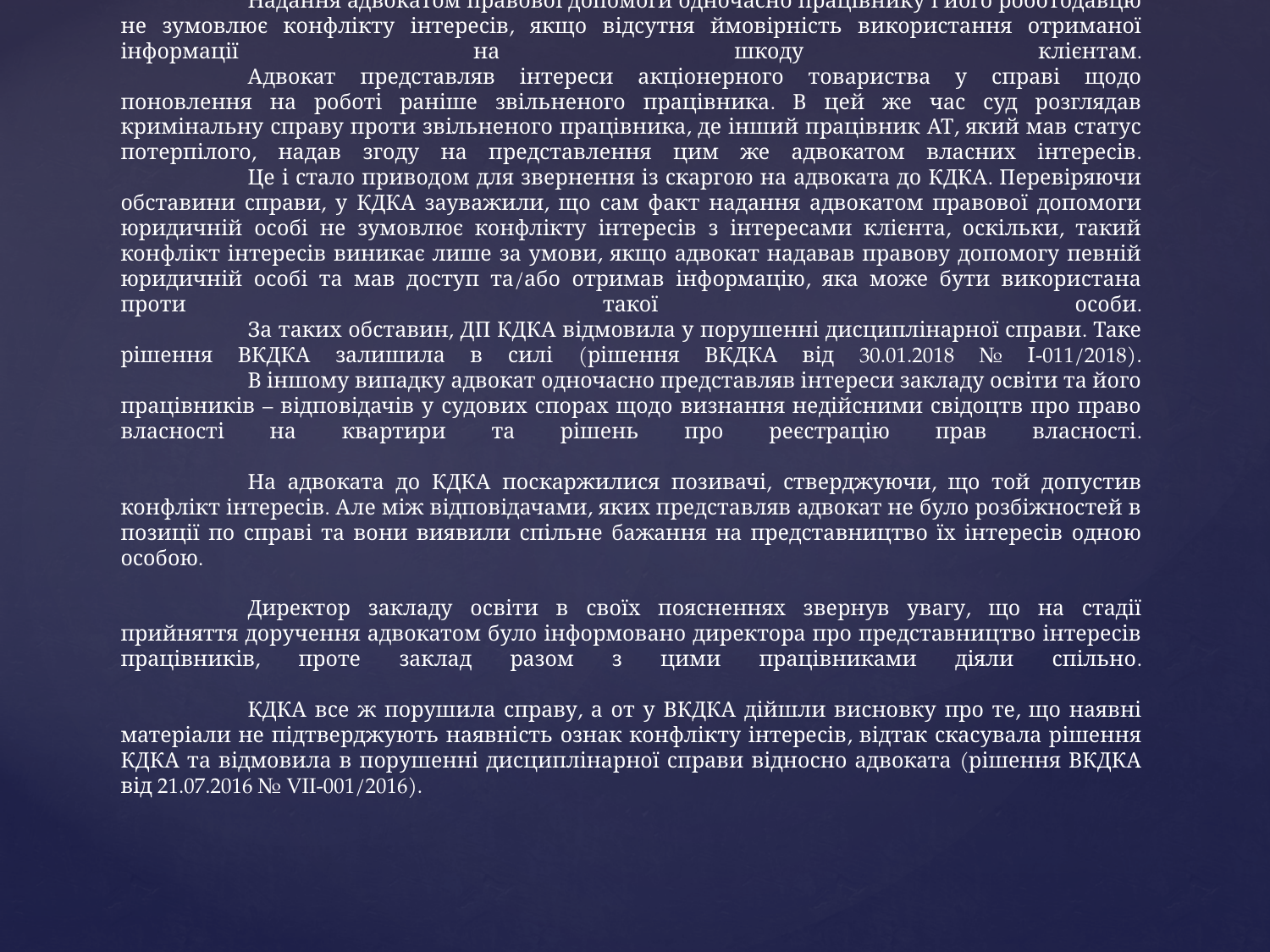

# Надання адвокатом правової допомоги одночасно працівнику і його роботодавцю не зумовлює конфлікту інтересів, якщо відсутня ймовірність використання отриманої інформації на шкоду клієнтам. Адвокат представляв інтереси акціонерного товариства у справі щодо поновлення на роботі раніше звільненого працівника. В цей же час суд розглядав кримінальну справу проти звільненого працівника, де інший працівник АТ, який мав статус потерпілого, надав згоду на представлення цим же адвокатом власних інтересів. Це і стало приводом для звернення із скаргою на адвоката до КДКА. Перевіряючи обставини справи, у КДКА зауважили, що сам факт надання адвокатом правової допомоги юридичній особі не зумовлює конфлікту інтересів з інтересами клієнта, оскільки, такий конфлікт інтересів виникає лише за умови, якщо адвокат надавав правову допомогу певній юридичній особі та мав доступ та/або отримав інформацію, яка може бути використана проти такої особи. За таких обставин, ДП КДКА відмовила у порушенні дисциплінарної справи. Таке рішення ВКДКА залишила в силі (рішення ВКДКА від 30.01.2018 № І-011/2018). В іншому випадку адвокат одночасно представляв інтереси закладу освіти та його працівників – відповідачів у судових спорах щодо визнання недійсними свідоцтв про право власності на квартири та рішень про реєстрацію прав власності. На адвоката до КДКА поскаржилися позивачі, стверджуючи, що той допустив конфлікт інтересів. Але між відповідачами, яких представляв адвокат не було розбіжностей в позиції по справі та вони виявили спільне бажання на представництво їх інтересів одною особою. Директор закладу освіти в своїх поясненнях звернув увагу, що на стадії прийняття доручення адвокатом було інформовано директора про представництво інтересів працівників, проте заклад разом з цими працівниками діяли спільно. КДКА все ж порушила справу, а от у ВКДКА дійшли висновку про те, що наявні матеріали не підтверджують наявність ознак конфлікту інтересів, відтак скасувала рішення КДКА та відмовила в порушенні дисциплінарної справи відносно адвоката (рішення ВКДКА від 21.07.2016 № VII-001/2016).